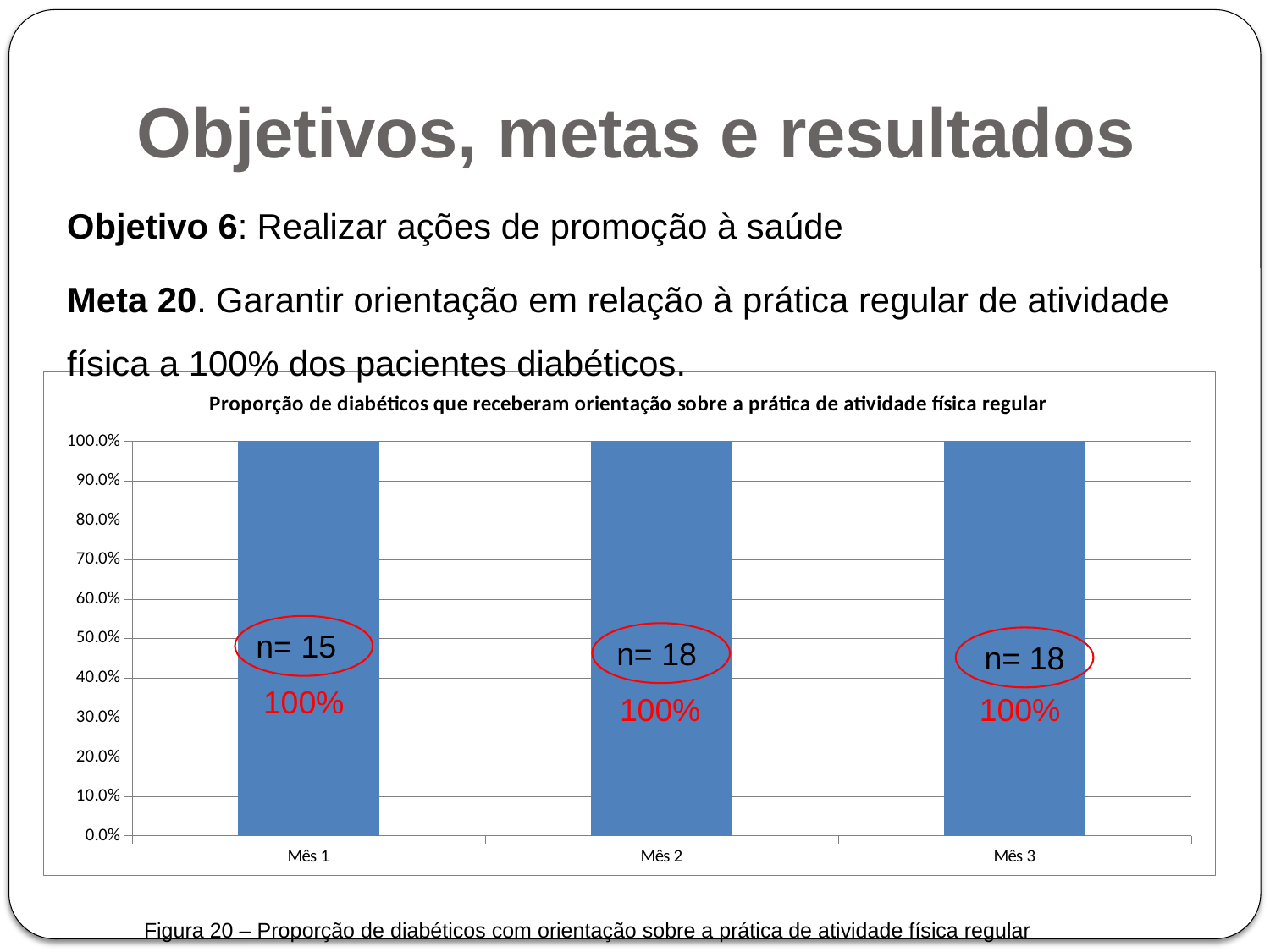

# Objetivos, metas e resultados
Objetivo 6: Realizar ações de promoção à saúde
Meta 20. Garantir orientação em relação à prática regular de atividade física a 100% dos pacientes diabéticos.

### Chart:

| Category | Proporção de diabéticos que receberam orientação sobre a prática de atividade física regular |
|---|---|
| Mês 1 | 1.0 |
| Mês 2 | 1.0 |
| Mês 3 | 1.0 |
n= 15

n= 18

n= 18
100%
100%
100%
Figura 20 – Proporção de diabéticos com orientação sobre a prática de atividade física regular